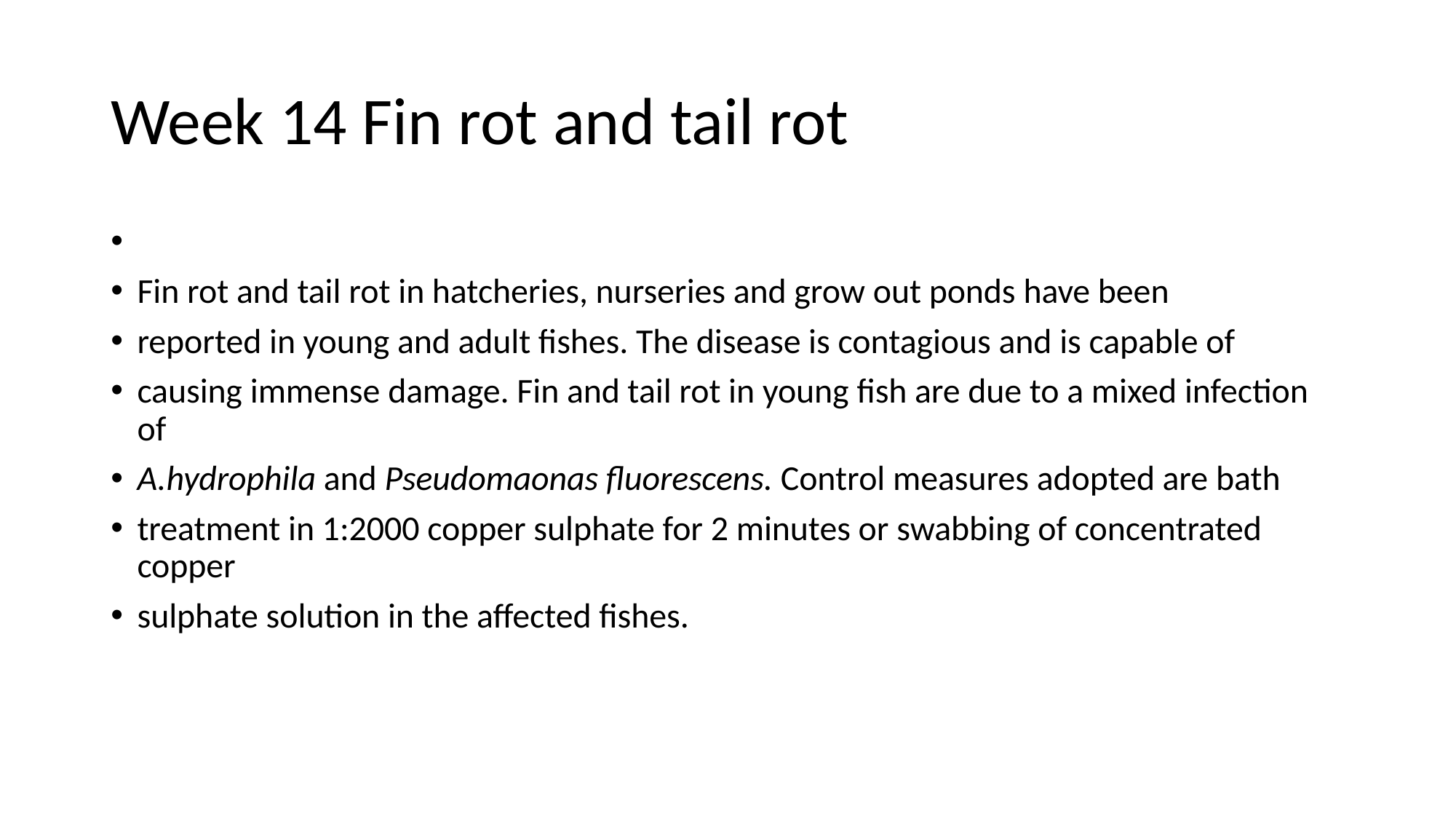

# Week 14 Fin rot and tail rot

Fin rot and tail rot in hatcheries, nurseries and grow out ponds have been
reported in young and adult fishes. The disease is contagious and is capable of
causing immense damage. Fin and tail rot in young fish are due to a mixed infection of
A.hydrophila and Pseudomaonas fluorescens. Control measures adopted are bath
treatment in 1:2000 copper sulphate for 2 minutes or swabbing of concentrated copper
sulphate solution in the affected fishes.